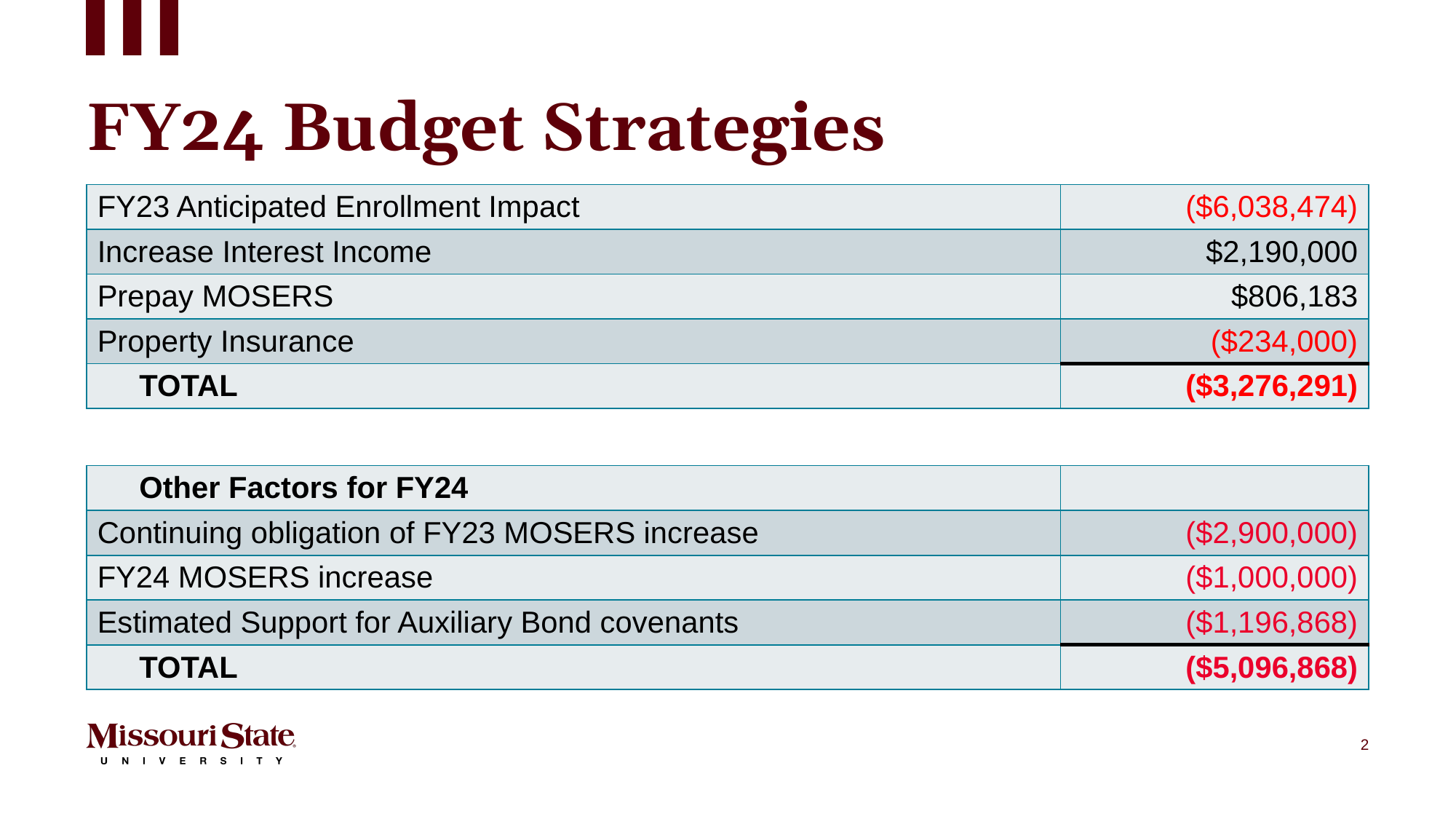

# FY24 Budget Strategies
| FY23 Anticipated Enrollment Impact | ($6,038,474) |
| --- | --- |
| Increase Interest Income | $2,190,000 |
| Prepay MOSERS | $806,183 |
| Property Insurance | ($234,000) |
| TOTAL | ($3,276,291) |
| Other Factors for FY24 |  |
| --- | --- |
| Continuing obligation of FY23 MOSERS increase | ($2,900,000) |
| FY24 MOSERS increase | ($1,000,000) |
| Estimated Support for Auxiliary Bond covenants | ($1,196,868) |
| TOTAL | ($5,096,868) |
2